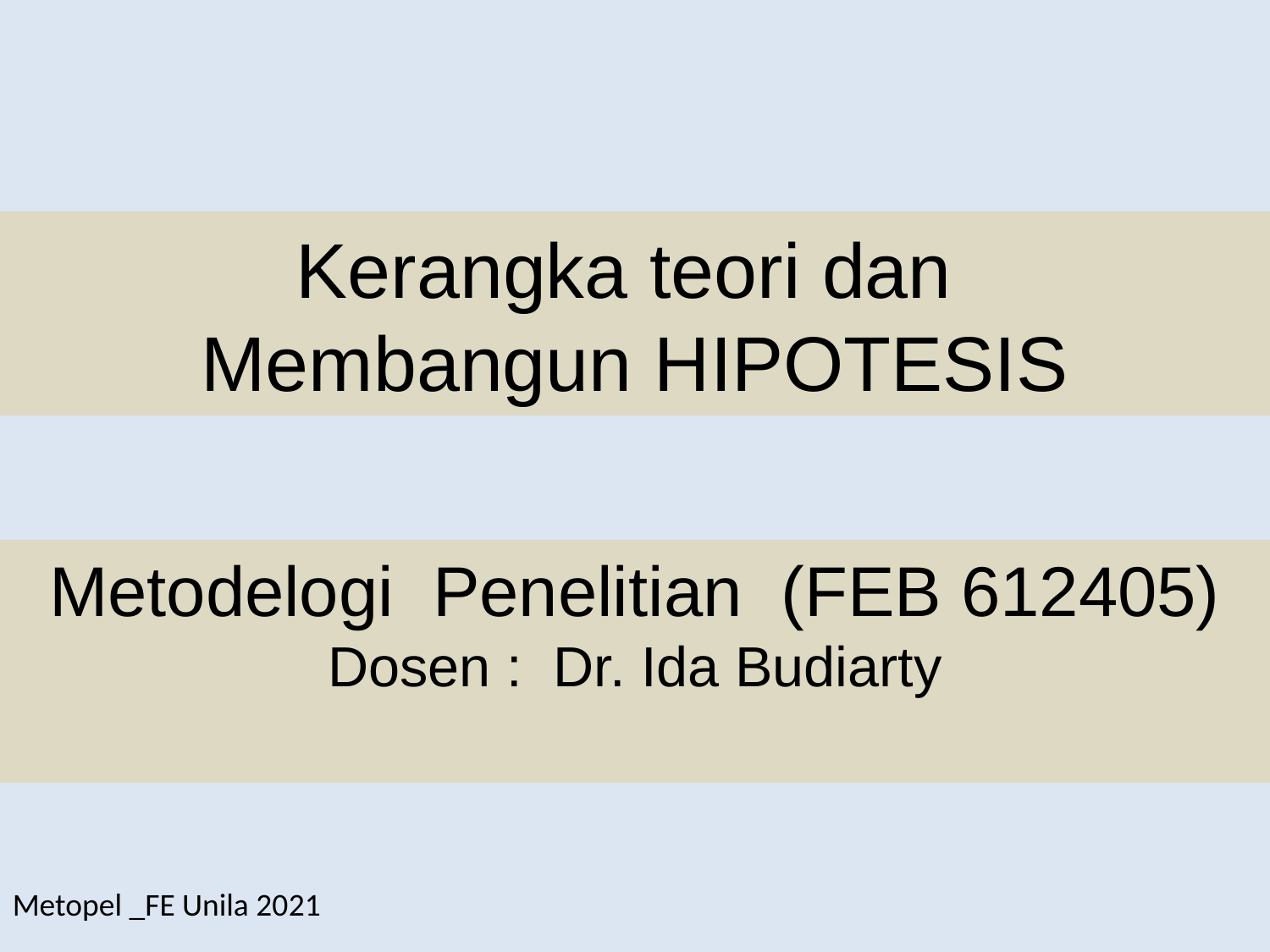

# Kerangka teori dan Membangun HIPOTESIS
Metodelogi  Penelitian  (FEB 612405)
Dosen :  Dr. Ida Budiarty

Metopel _FE Unila 2021